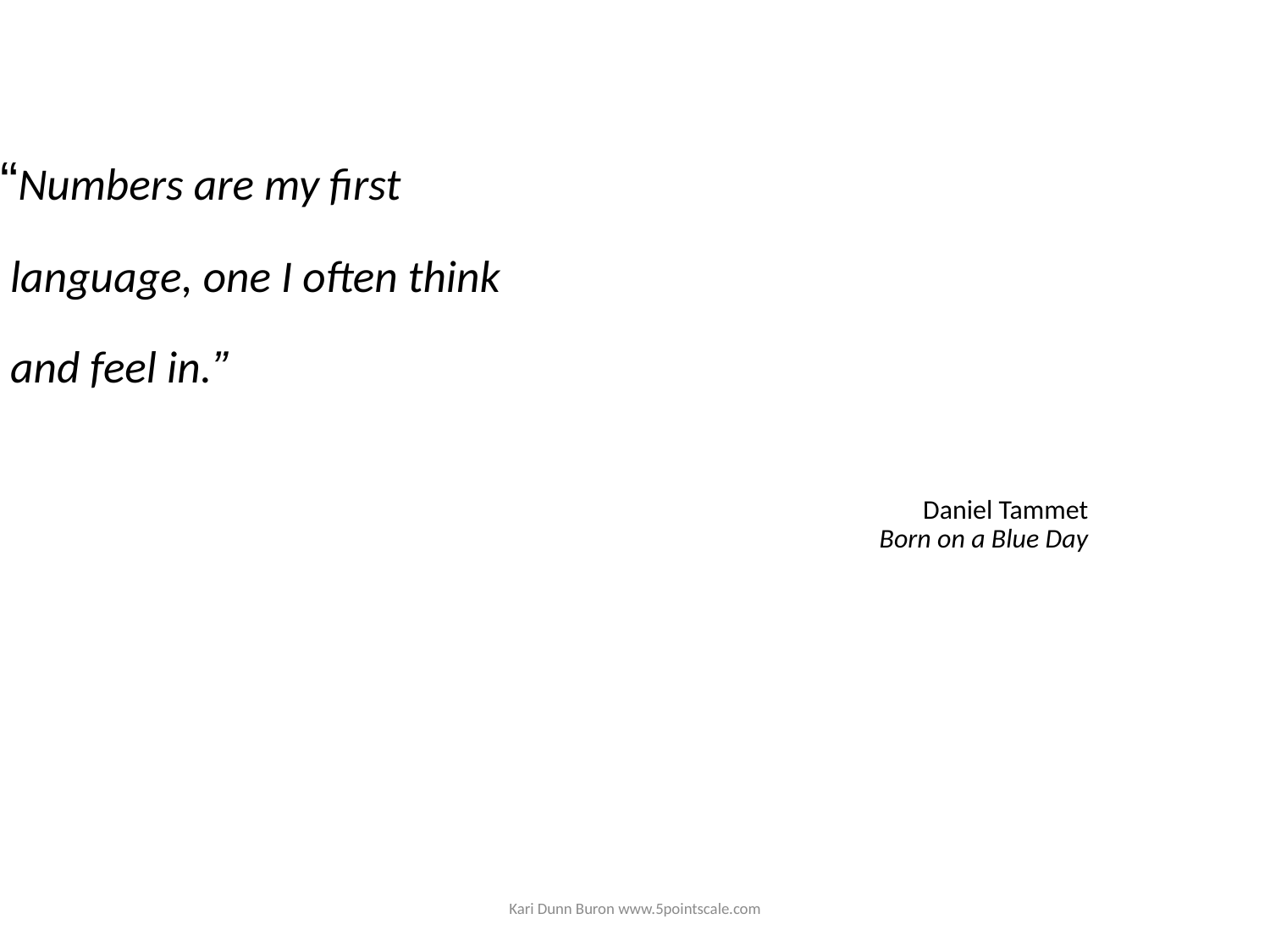

“Numbers are my first

 language, one I often think

 and feel in.”

Daniel Tammet
Born on a Blue Day
Kari Dunn Buron www.5pointscale.com